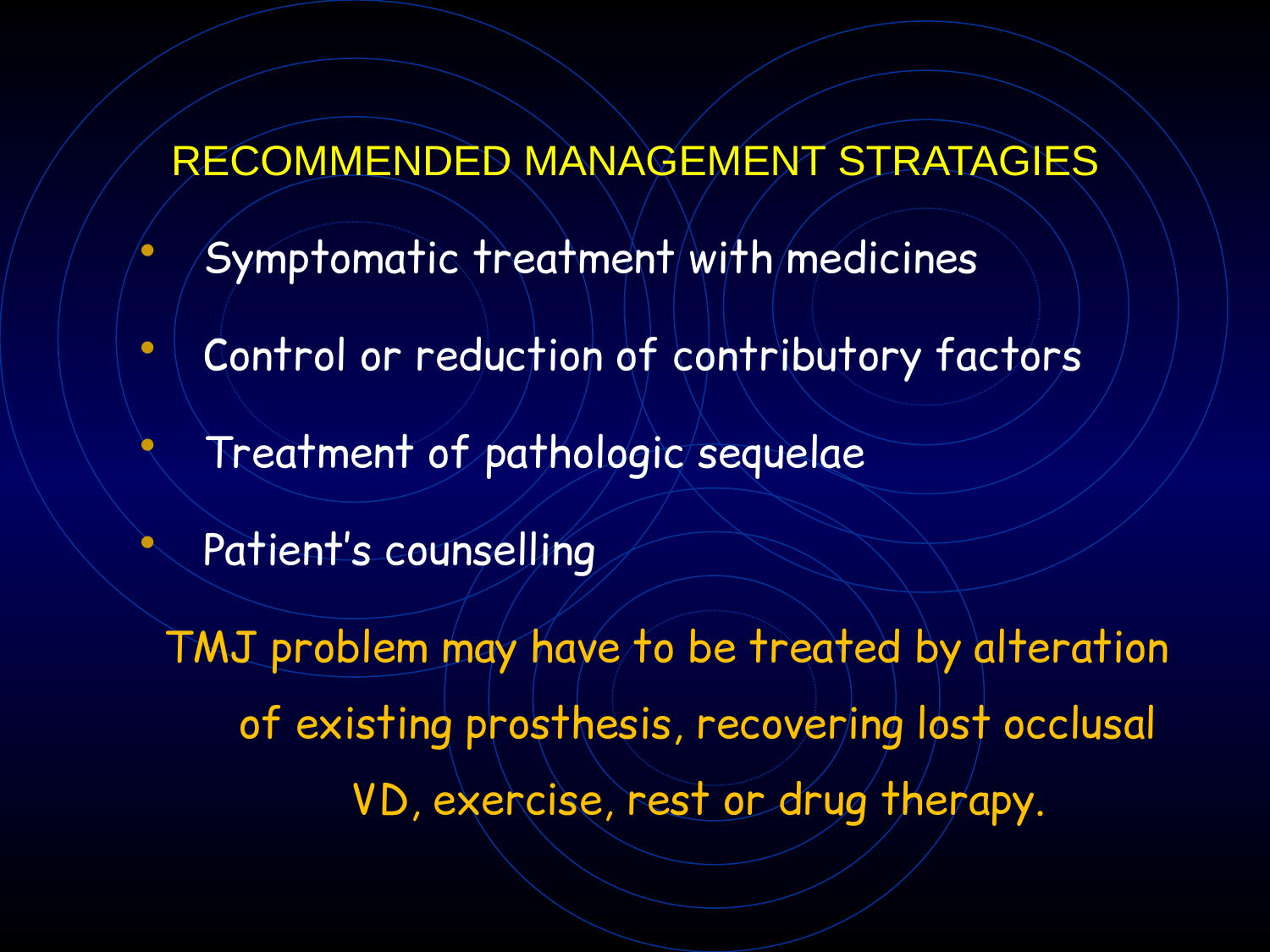

RECOMMENDED MANAGEMENT STRATAGIES
Symptomatic treatment with medicines
Control or reduction of contributory factors
Treatment of pathologic sequelae
Patient’s counselling
TMJ problem may have to be treated by alteration of existing prosthesis, recovering lost occlusal VD, exercise, rest or drug therapy.